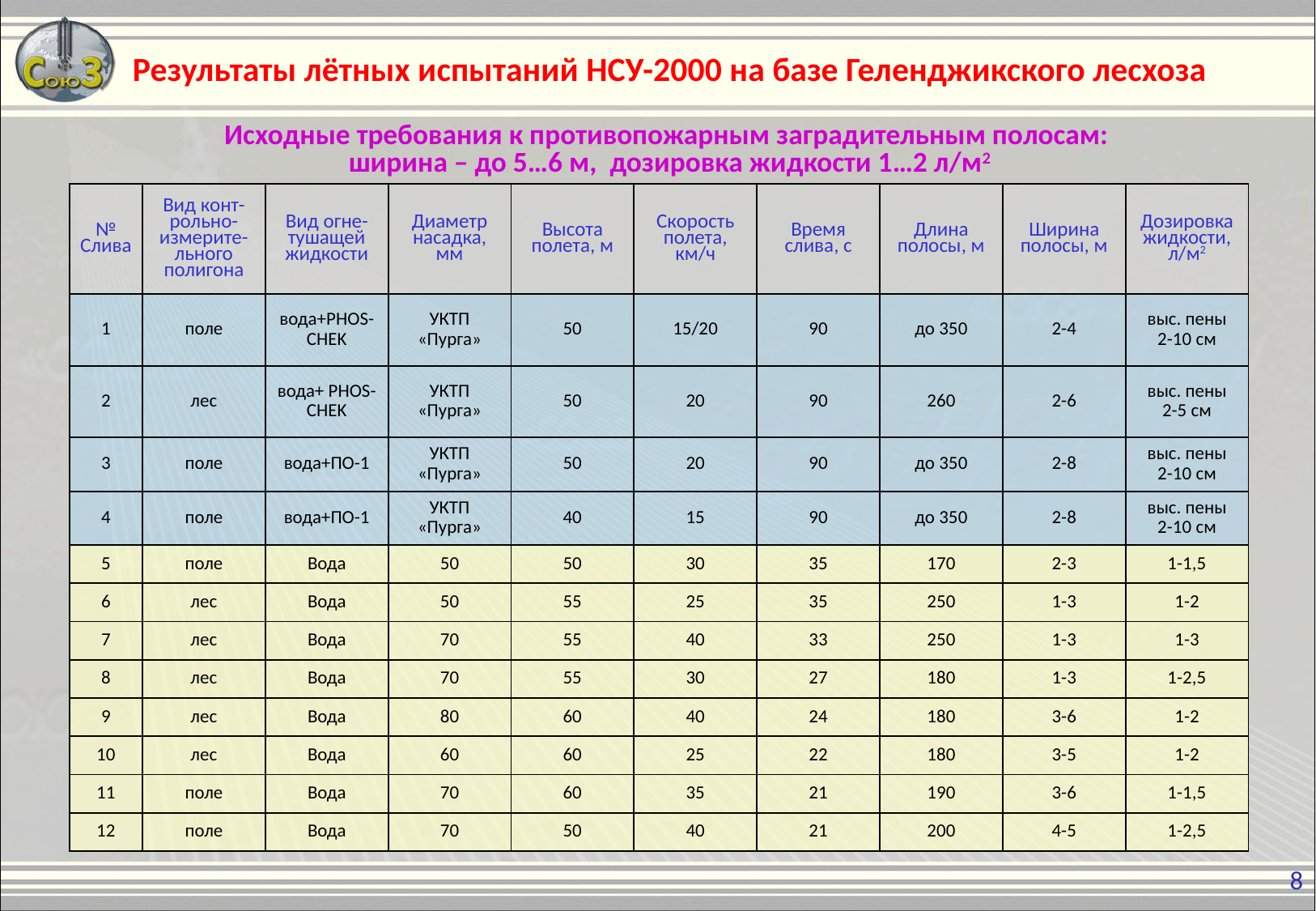

Результаты лётных испытаний НСУ-2000 на базе Геленджикского лесхоза
Исходные требования к противопожарным заградительным полосам:
ширина – до 5…6 м,  дозировка жидкости 1…2 л/м2
| № Слива | Вид конт-рольно-измерите-льного полигона | Вид огне-тушащей жидкости | Диаметр насадка, мм | Высота полета, м | Скорость полета, км/ч | Время слива, с | Длина полосы, м | Ширина полосы, м | Дозировка жидкости, л/м2 |
| --- | --- | --- | --- | --- | --- | --- | --- | --- | --- |
| 1 | поле | вода+PHOS-CHEK | УКТП «Пурга» | 50 | 15/20 | 90 | до 350 | 2-4 | выс. пены 2-10 см |
| 2 | лес | вода+ PHOS-CHEK | УКТП «Пурга» | 50 | 20 | 90 | 260 | 2-6 | выс. пены 2-5 см |
| 3 | поле | вода+ПО-1 | УКТП «Пурга» | 50 | 20 | 90 | до 350 | 2-8 | выс. пены 2-10 см |
| 4 | поле | вода+ПО-1 | УКТП «Пурга» | 40 | 15 | 90 | до 350 | 2-8 | выс. пены 2-10 см |
| 5 | поле | Вода | 50 | 50 | 30 | 35 | 170 | 2-3 | 1-1,5 |
| 6 | лес | Вода | 50 | 55 | 25 | 35 | 250 | 1-3 | 1-2 |
| 7 | лес | Вода | 70 | 55 | 40 | 33 | 250 | 1-3 | 1-3 |
| 8 | лес | Вода | 70 | 55 | 30 | 27 | 180 | 1-3 | 1-2,5 |
| 9 | лес | Вода | 80 | 60 | 40 | 24 | 180 | 3-6 | 1-2 |
| 10 | лес | Вода | 60 | 60 | 25 | 22 | 180 | 3-5 | 1-2 |
| 11 | поле | Вода | 70 | 60 | 35 | 21 | 190 | 3-6 | 1-1,5 |
| 12 | поле | Вода | 70 | 50 | 40 | 21 | 200 | 4-5 | 1-2,5 |
8